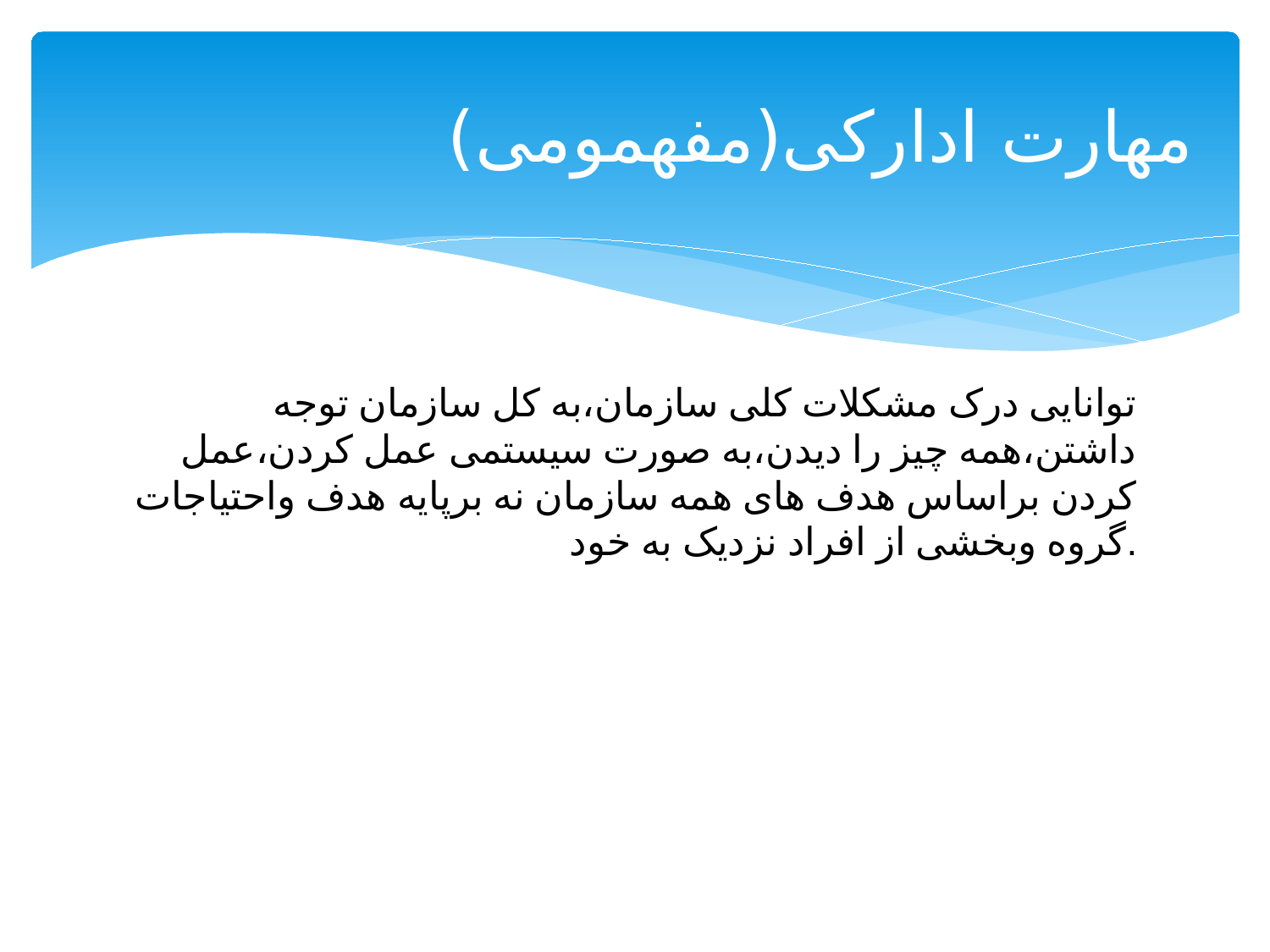

# مهارت ادارکی(مفهمومی)
توانایی درک مشکلات کلی سازمان،به کل سازمان توجه داشتن،همه چیز را دیدن،به صورت سیستمی عمل کردن،عمل کردن براساس هدف های همه سازمان نه برپایه هدف واحتیاجات گروه وبخشی از افراد نزدیک به خود.